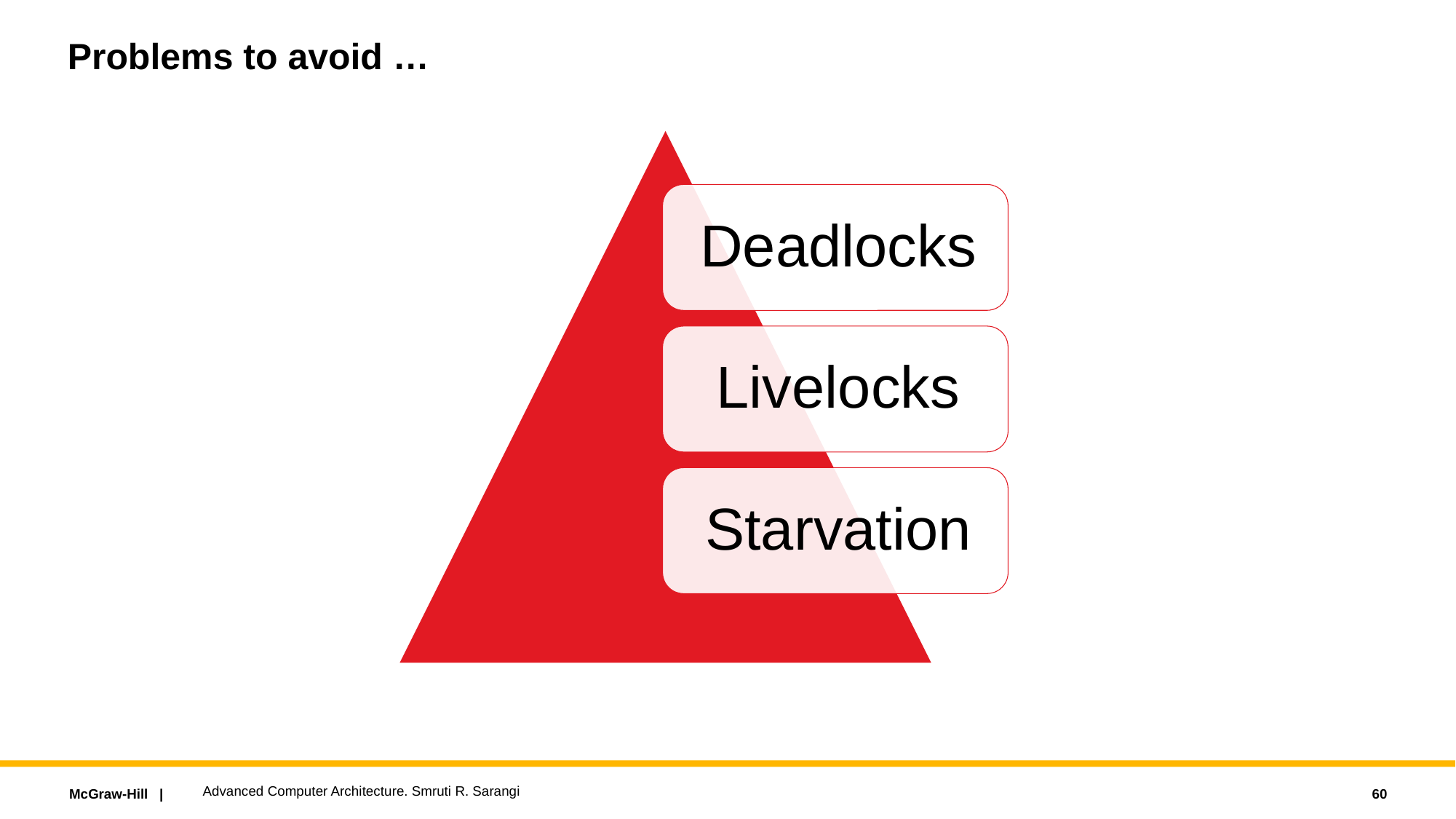

# Problems to avoid …
Deadlocks
Livelocks
Starvation
Advanced Computer Architecture. Smruti R. Sarangi
60